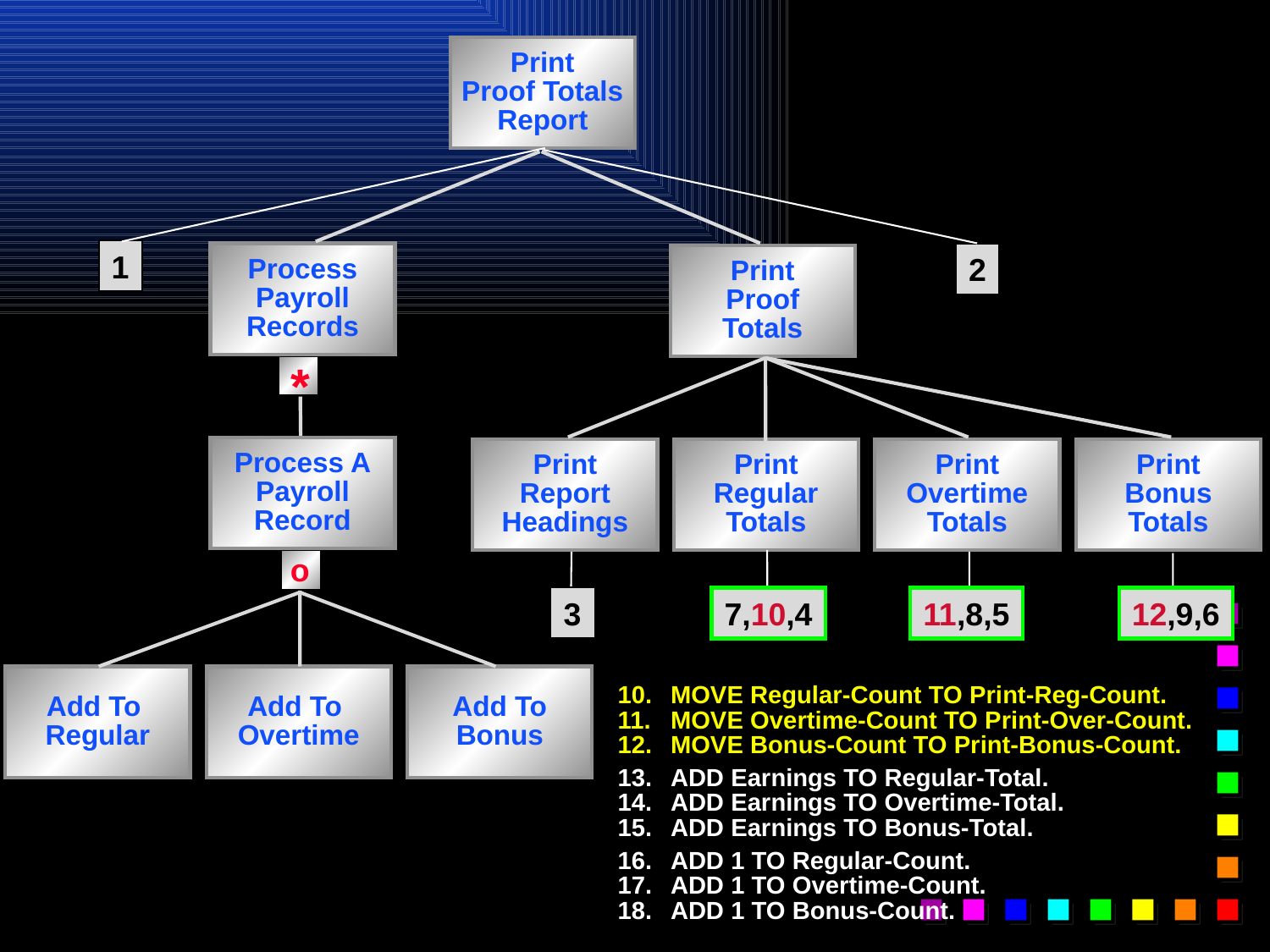

Print
Proof Totals
Report

1
Process
Payroll
Records
2
Print
Proof
Totals

*

Process A
Payroll
Record
Print
Report
Headings
Print
Regular Totals
Print
Overtime
Totals
Print
Bonus
Totals

o

3
7,10,4
11,8,5
12,9,6

Add To
Regular
Add To
Overtime
Add To
Bonus
10.	MOVE Regular-Count TO Print-Reg-Count.
11.	MOVE Overtime-Count TO Print-Over-Count.
12.	MOVE Bonus-Count TO Print-Bonus-Count.
13.	ADD Earnings TO Regular-Total.
14.	ADD Earnings TO Overtime-Total.
15.	ADD Earnings TO Bonus-Total.
16.	ADD 1 TO Regular-Count.
17.	ADD 1 TO Overtime-Count.
18.	ADD 1 TO Bonus-Count.